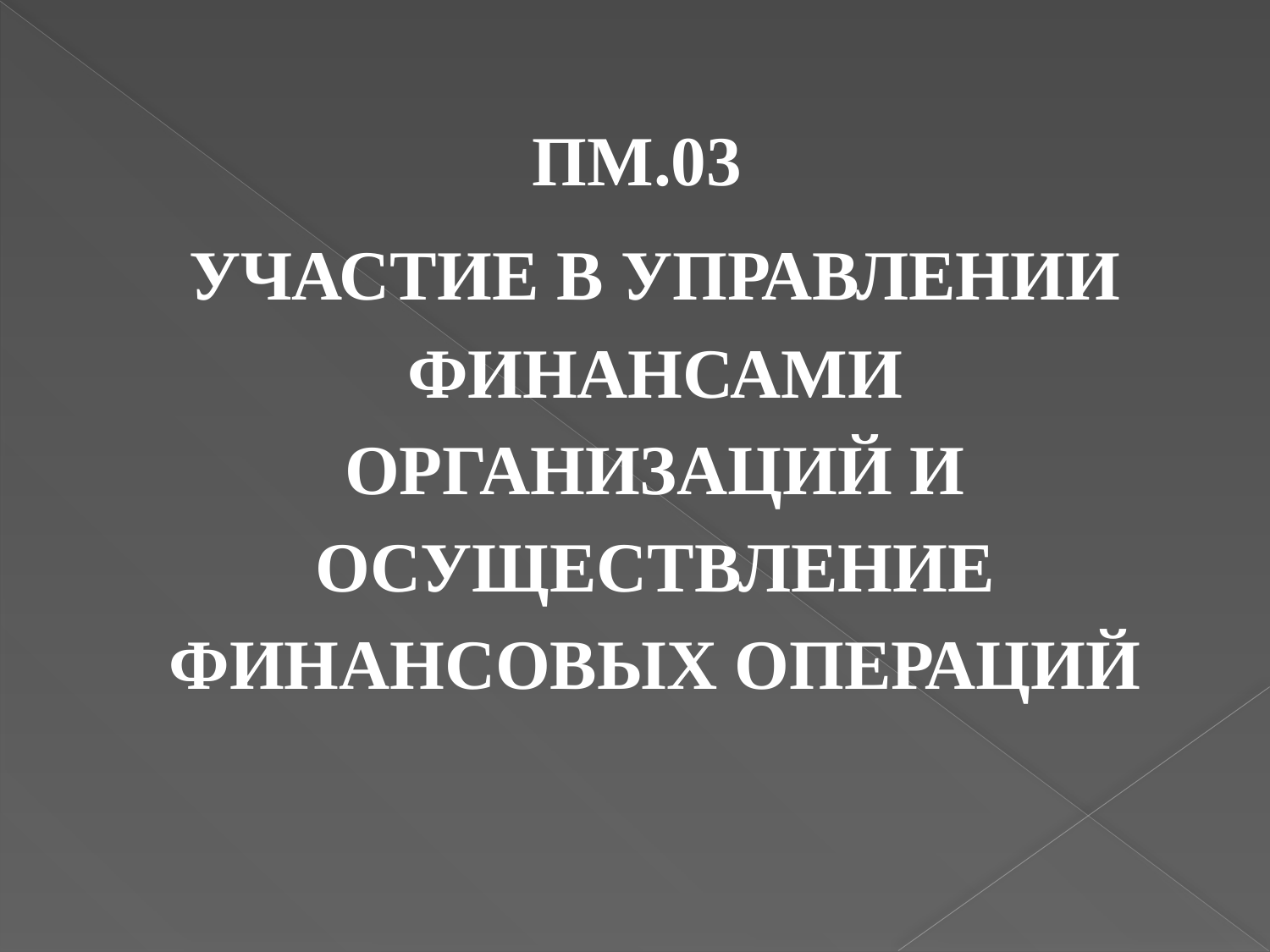

ПМ.03
УЧАСТИЕ В УПРАВЛЕНИИ ФИНАНСАМИ ОРГАНИЗАЦИЙ И ОСУЩЕСТВЛЕНИЕ ФИНАНСОВЫХ ОПЕРАЦИЙ